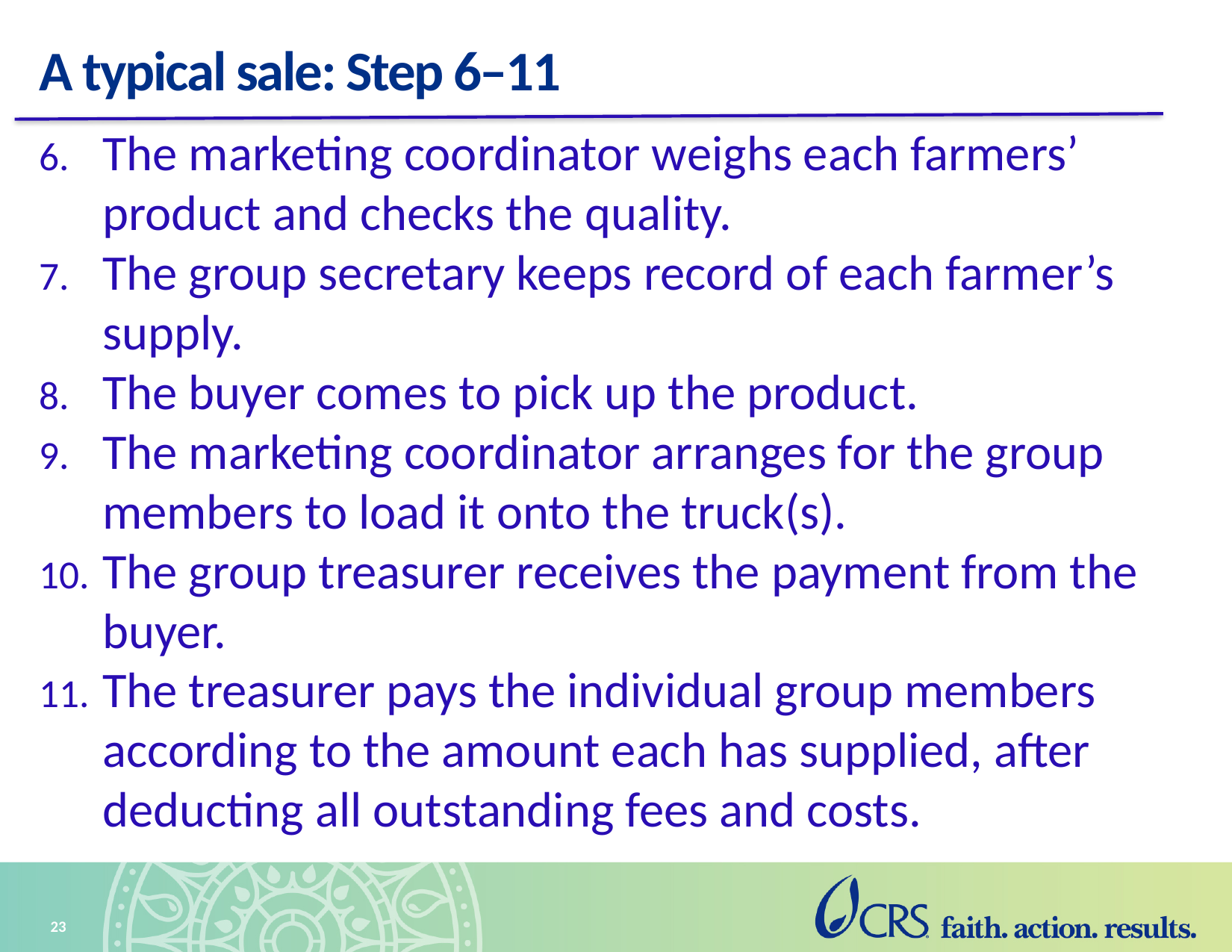

# A typical sale: Step 6–11
The marketing coordinator weighs each farmers’ product and checks the quality.
The group secretary keeps record of each farmer’s supply.
The buyer comes to pick up the product.
The marketing coordinator arranges for the group members to load it onto the truck(s).
The group treasurer receives the payment from the buyer.
The treasurer pays the individual group members according to the amount each has supplied, after deducting all outstanding fees and costs.

23